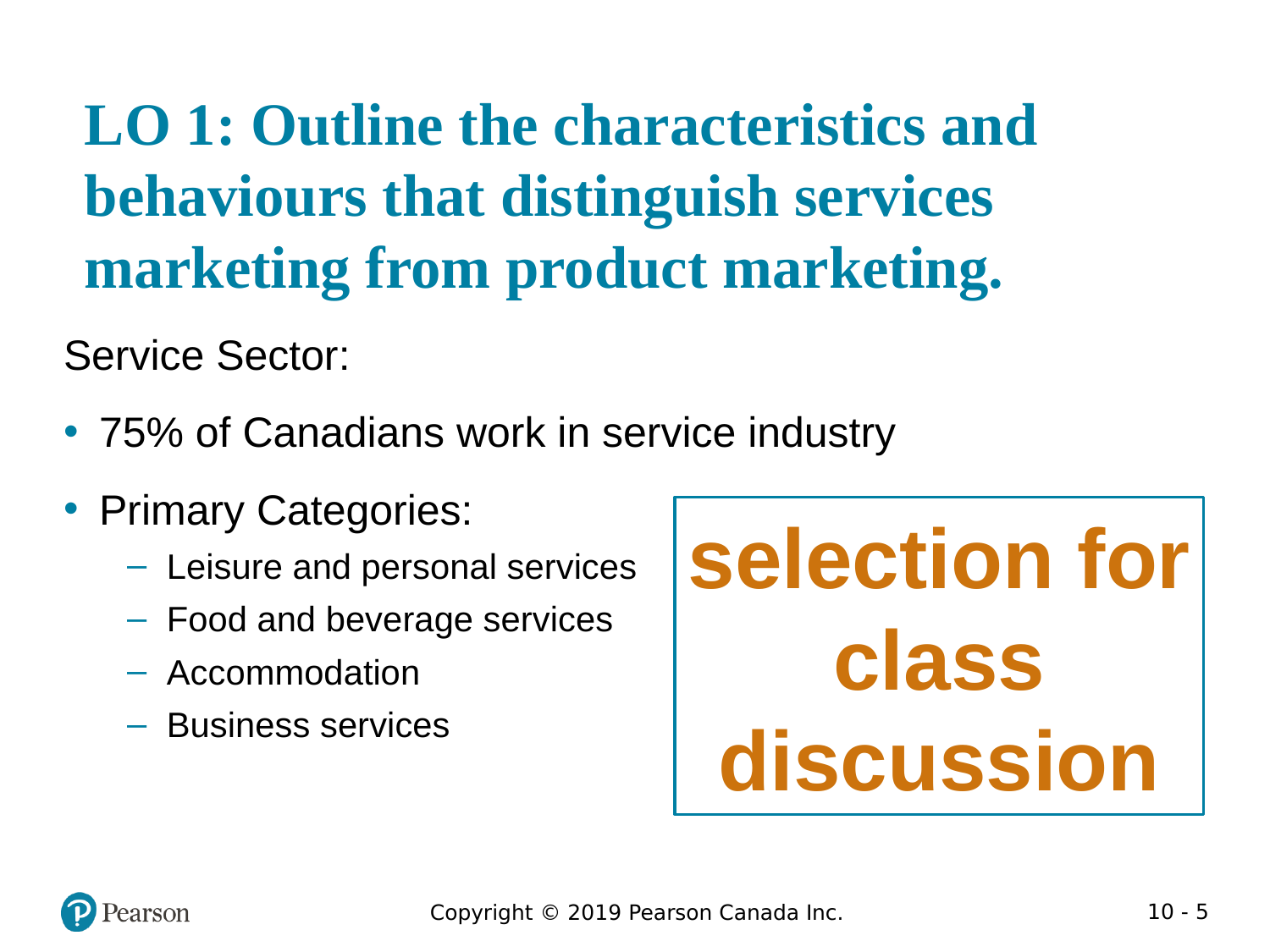

# LO 1: Outline the characteristics and behaviours that distinguish services marketing from product marketing.
Service Sector:
75% of Canadians work in service industry
Primary Categories:
Leisure and personal services
Food and beverage services
Accommodation
Business services
selection for class discussion